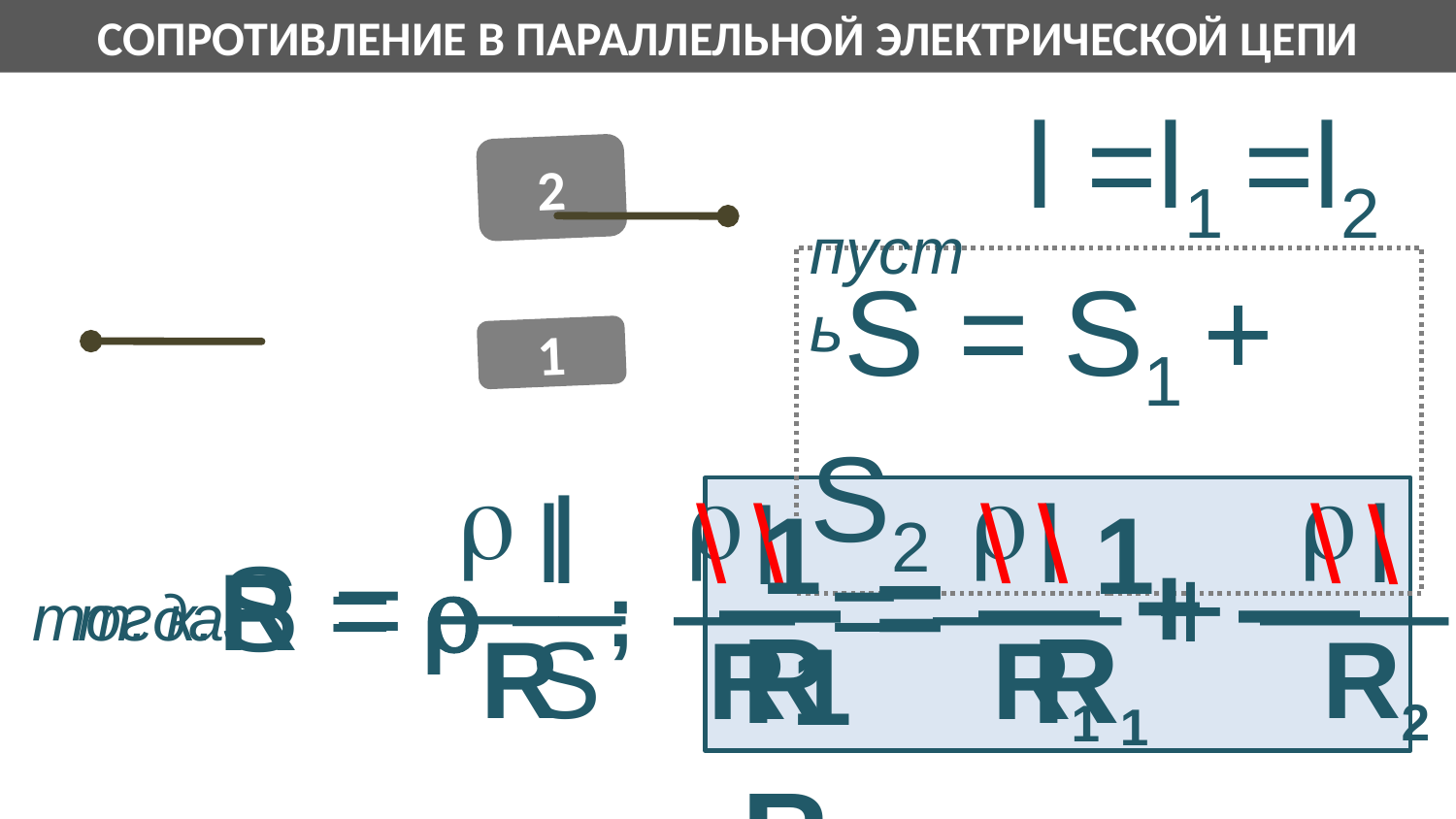

Сопротивление в параллельной электрической цепи
 l =l1 =l2

 пусть
2
S2
 S = S1 + S2
S1
1
ρ
l
S = —–
R
 ;
ρ
l
— = —– + —–
R
ρ
ρ
l
l
R2
R1
 l
R = ρ —
S
\
\
\
\
\
\

 1         1         1
— = — + —
R      R1      R2
 тогда
 т. к.